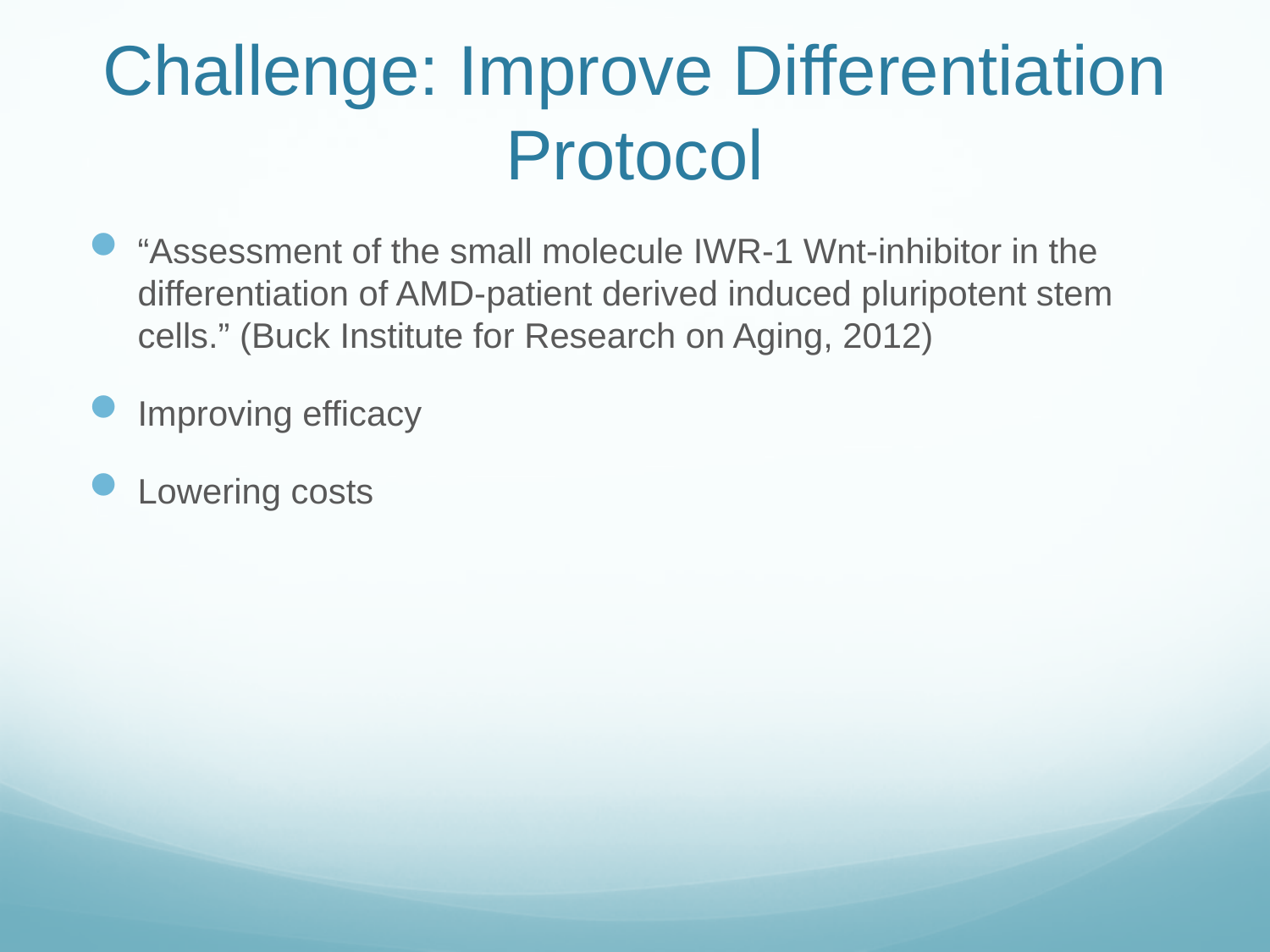

# Challenge: Improve Differentiation Protocol
“Assessment of the small molecule IWR-1 Wnt-inhibitor in the differentiation of AMD-patient derived induced pluripotent stem cells.” (Buck Institute for Research on Aging, 2012)
Improving efficacy
Lowering costs